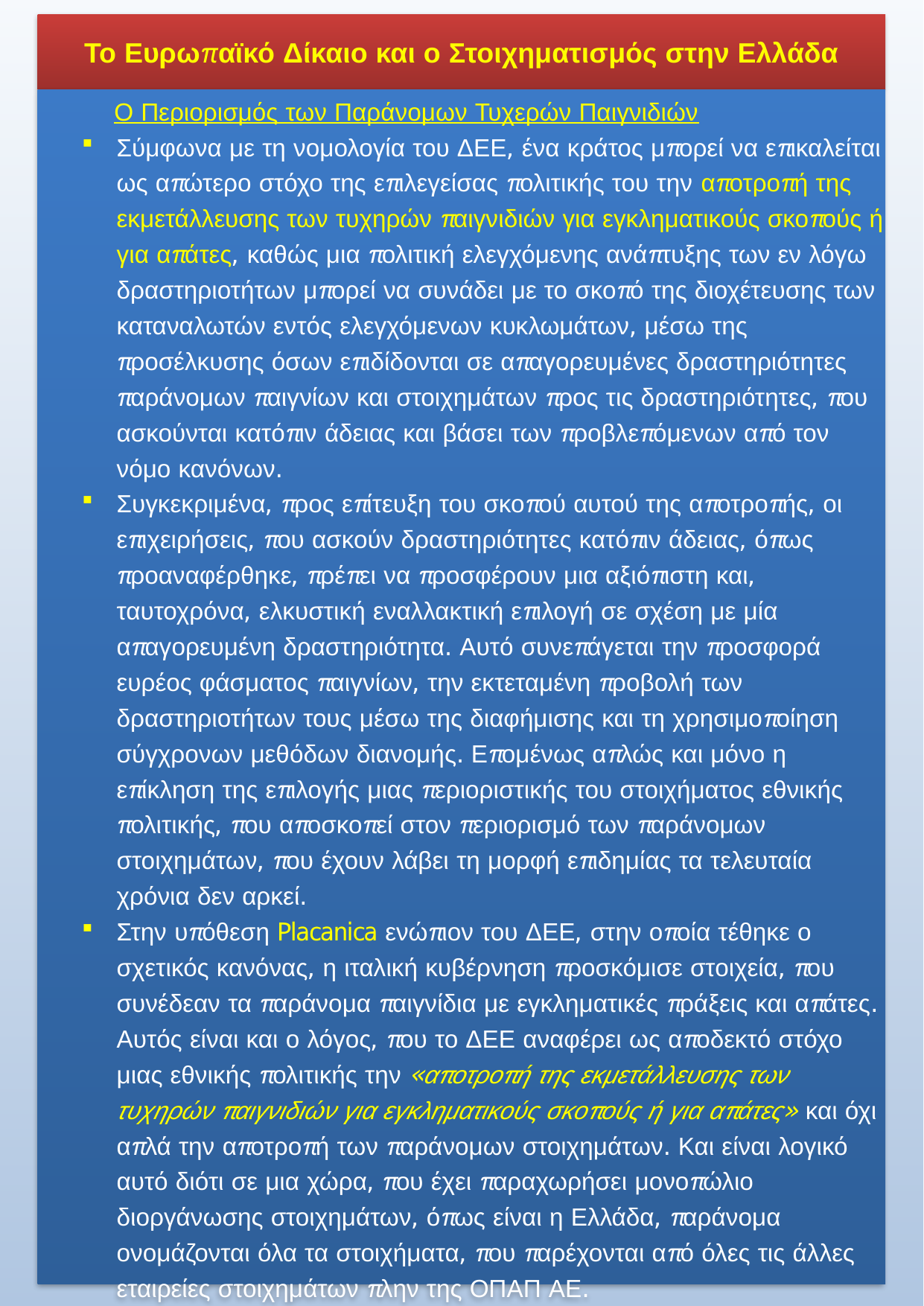

Το Ευρωπαϊκό Δίκαιο και ο Στοιχηματισμός στην Ελλάδα
Ο Περιορισμός των Παράνομων Τυχερών Παιγνιδιών
Σύμφωνα με τη νομολογία του ΔΕΕ, ένα κράτος μπορεί να επικαλείται ως απώτερο στόχο της επιλεγείσας πολιτικής του την αποτροπή της εκμετάλλευσης των τυχηρών παιγνιδιών για εγκληματικούς σκοπούς ή για απάτες, καθώς μια πολιτική ελεγχόμενης ανάπτυξης των εν λόγω δραστηριοτήτων μπορεί να συνάδει με το σκοπό της διοχέτευσης των καταναλωτών εντός ελεγχόμενων κυκλωμάτων, μέσω της προσέλκυσης όσων επιδίδονται σε απαγορευμένες δραστηριότητες παράνομων παιγνίων και στοιχημάτων προς τις δραστηριότητες, που ασκούνται κατόπιν άδειας και βάσει των προβλεπόμενων από τον νόμο κανόνων.
Συγκεκριμένα, προς επίτευξη του σκοπού αυτού της αποτροπής, οι επιχειρήσεις, που ασκούν δραστηριότητες κατόπιν άδειας, όπως προαναφέρθηκε, πρέπει να προσφέρουν μια αξιόπιστη και, ταυτοχρόνα, ελκυστική εναλλακτική επιλογή σε σχέση με μία απαγορευμένη δραστηριότητα. Αυτό συνεπάγεται την προσφορά ευρέος φάσματος παιγνίων, την εκτεταμένη προβολή των δραστηριοτήτων τους μέσω της διαφήμισης και τη χρησιμοποίηση σύγχρονων μεθόδων διανομής. Επομένως απλώς και μόνο η επίκληση της επιλογής μιας περιοριστικής του στοιχήματος εθνικής πολιτικής, που αποσκοπεί στον περιορισμό των παράνομων στοιχημάτων, που έχουν λάβει τη μορφή επιδημίας τα τελευταία χρόνια δεν αρκεί.
Στην υπόθεση Placanica ενώπιον του ΔΕΕ, στην οποία τέθηκε ο σχετικός κανόνας, η ιταλική κυβέρνηση προσκόμισε στοιχεία, που συνέδεαν τα παράνομα παιγνίδια με εγκληματικές πράξεις και απάτες. Αυτός είναι και ο λόγος, που το ΔΕΕ αναφέρει ως αποδεκτό στόχο μιας εθνικής πολιτικής την «αποτροπή της εκμετάλλευσης των τυχηρών παιγνιδιών για εγκληματικούς σκοπούς ή για απάτες» και όχι απλά την αποτροπή των παράνομων στοιχημάτων. Και είναι λογικό αυτό διότι σε μια χώρα, που έχει παραχωρήσει μονοπώλιο διοργάνωσης στοιχημάτων, όπως είναι η Ελλάδα, παράνομα ονομάζονται όλα τα στοιχήματα, που παρέχονται από όλες τις άλλες εταιρείες στοιχημάτων πλην της ΟΠΑΠ ΑΕ.